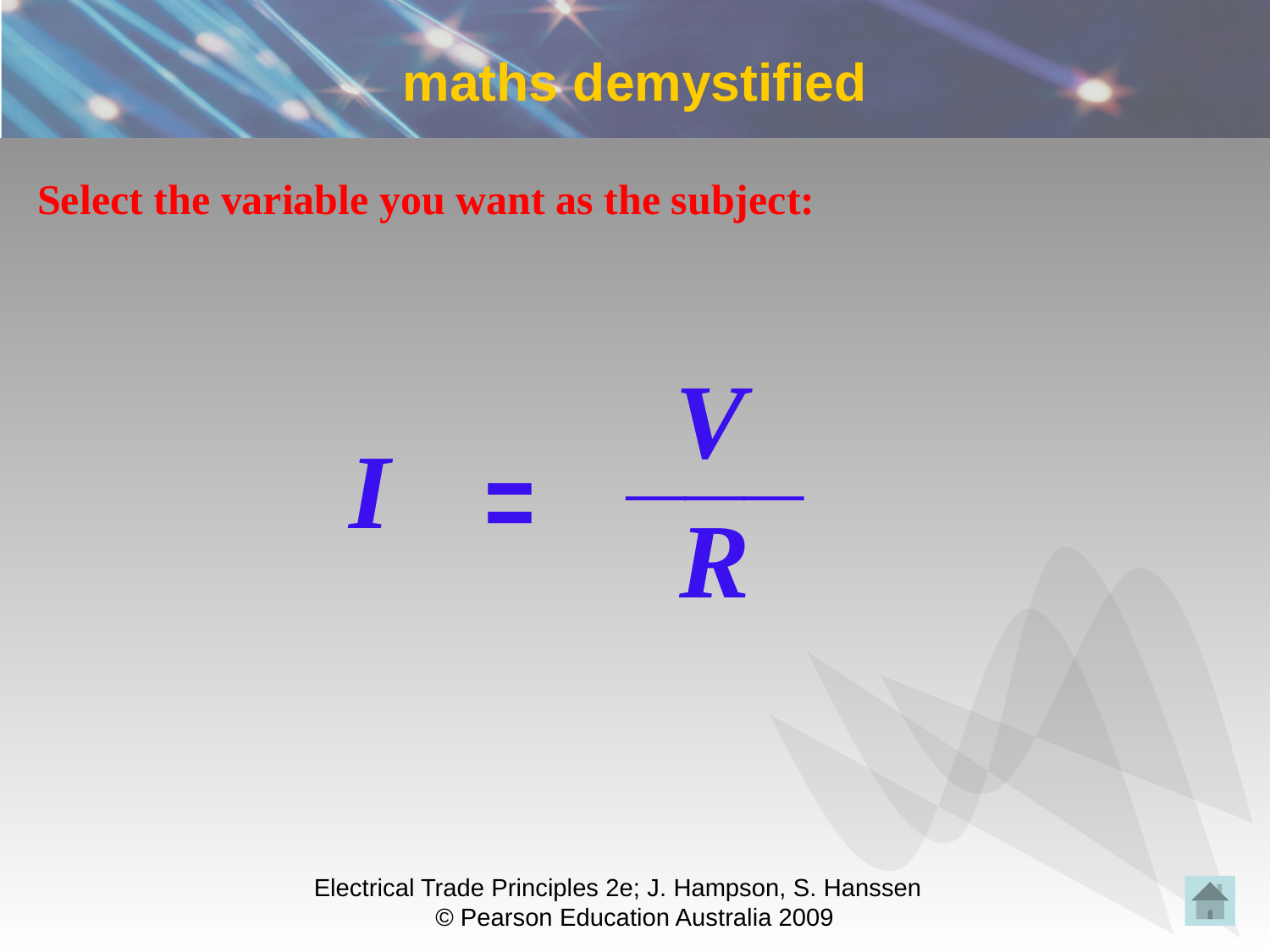

# maths demystified
Select the variable you want as the subject:
V

___
I
=
R